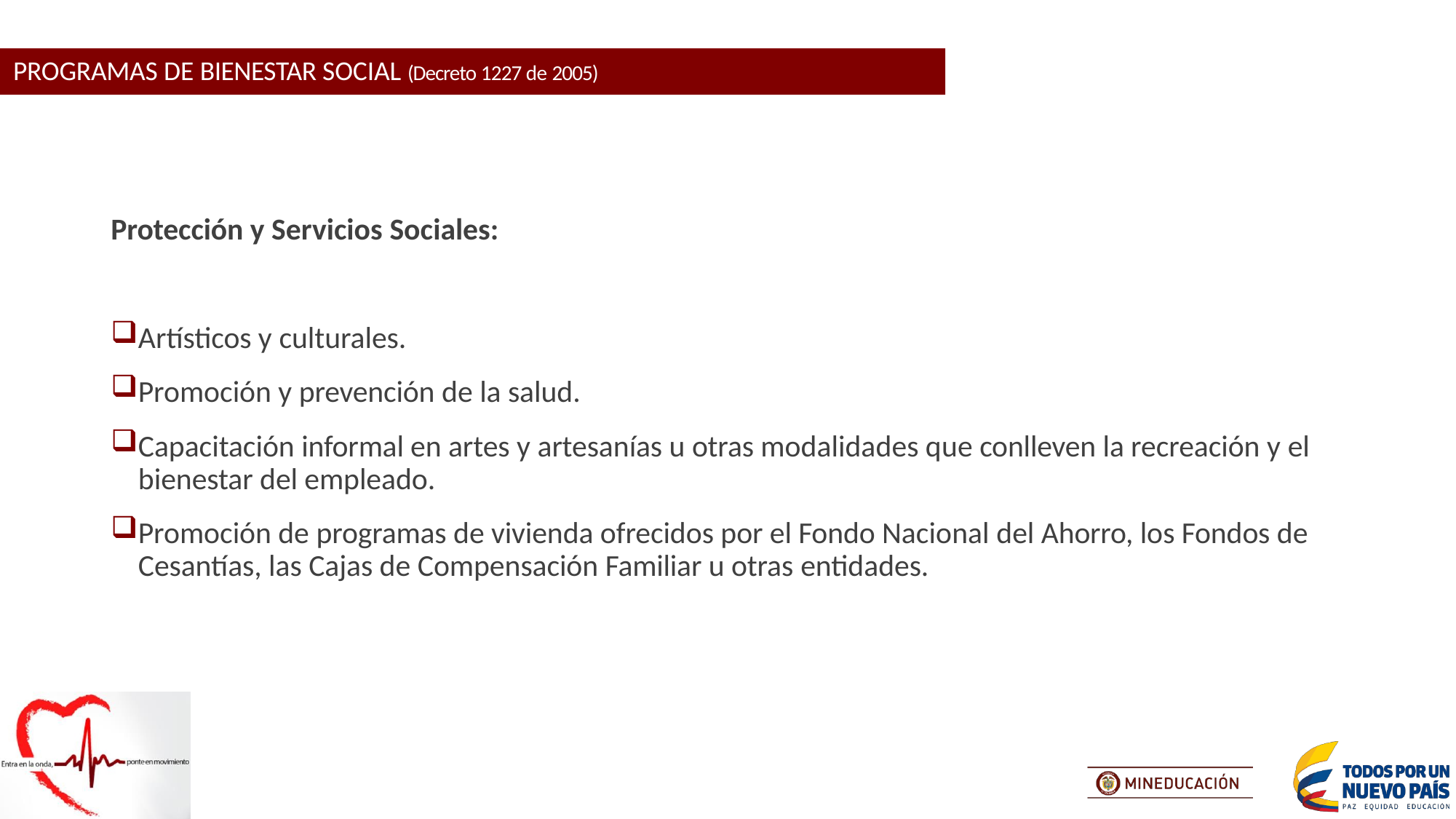

PROGRAMAS DE BIENESTAR SOCIAL (Decreto 1227 de 2005)
# Protección y Servicios Sociales:
Artísticos y culturales.
Promoción y prevención de la salud.
Capacitación informal en artes y artesanías u otras modalidades que conlleven la recreación y el  bienestar del empleado.
Promoción de programas de vivienda ofrecidos por el Fondo Nacional del Ahorro, los Fondos de  Cesantías, las Cajas de Compensación Familiar u otras entidades.